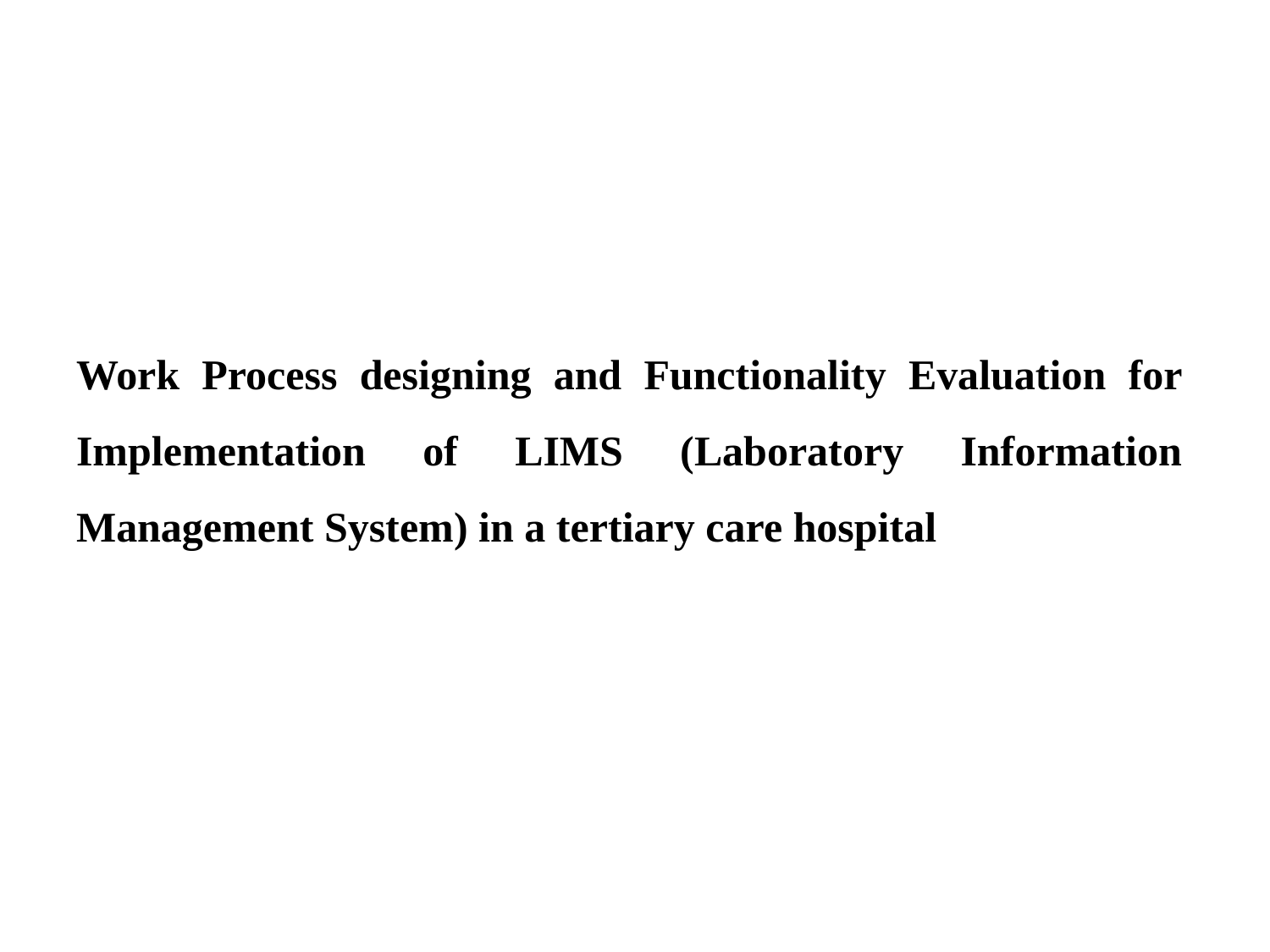

# Work Process designing and Functionality Evaluation for Implementation of LIMS (Laboratory Information Management System) in a tertiary care hospital